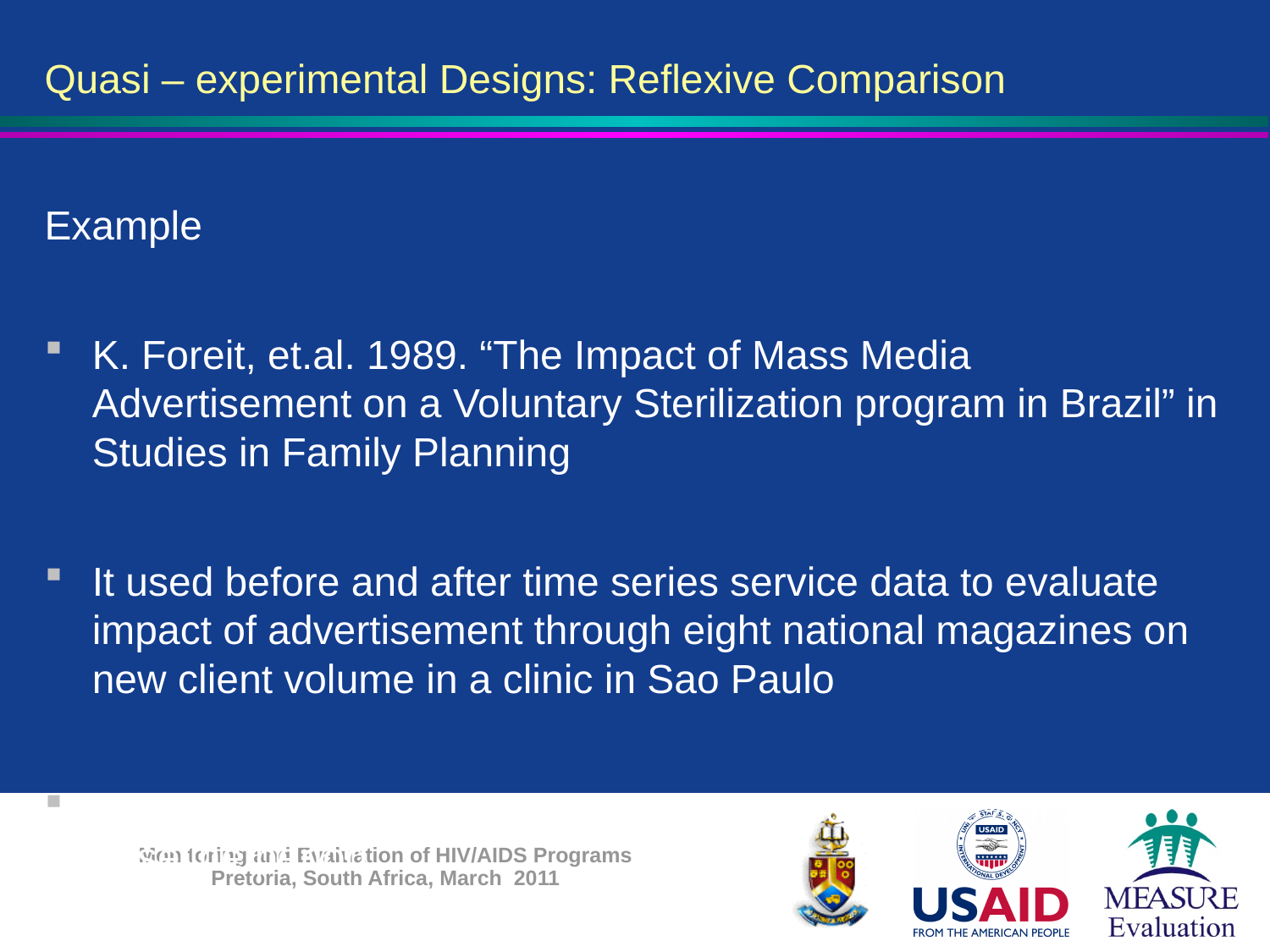

Quasi – experimental Designs: Reflexive Comparison

Example

K. Foreit, et.al. 1989. “The Impact of Mass Media Advertisement on a Voluntary Sterilization program in Brazil” in Studies in Family Planning

It used before and after time series service data to evaluate impact of advertisement through eight national magazines on new client volume in a clinic in Sao Paulo

Results: Mean daily vasectomies increased by 76% from baseline period